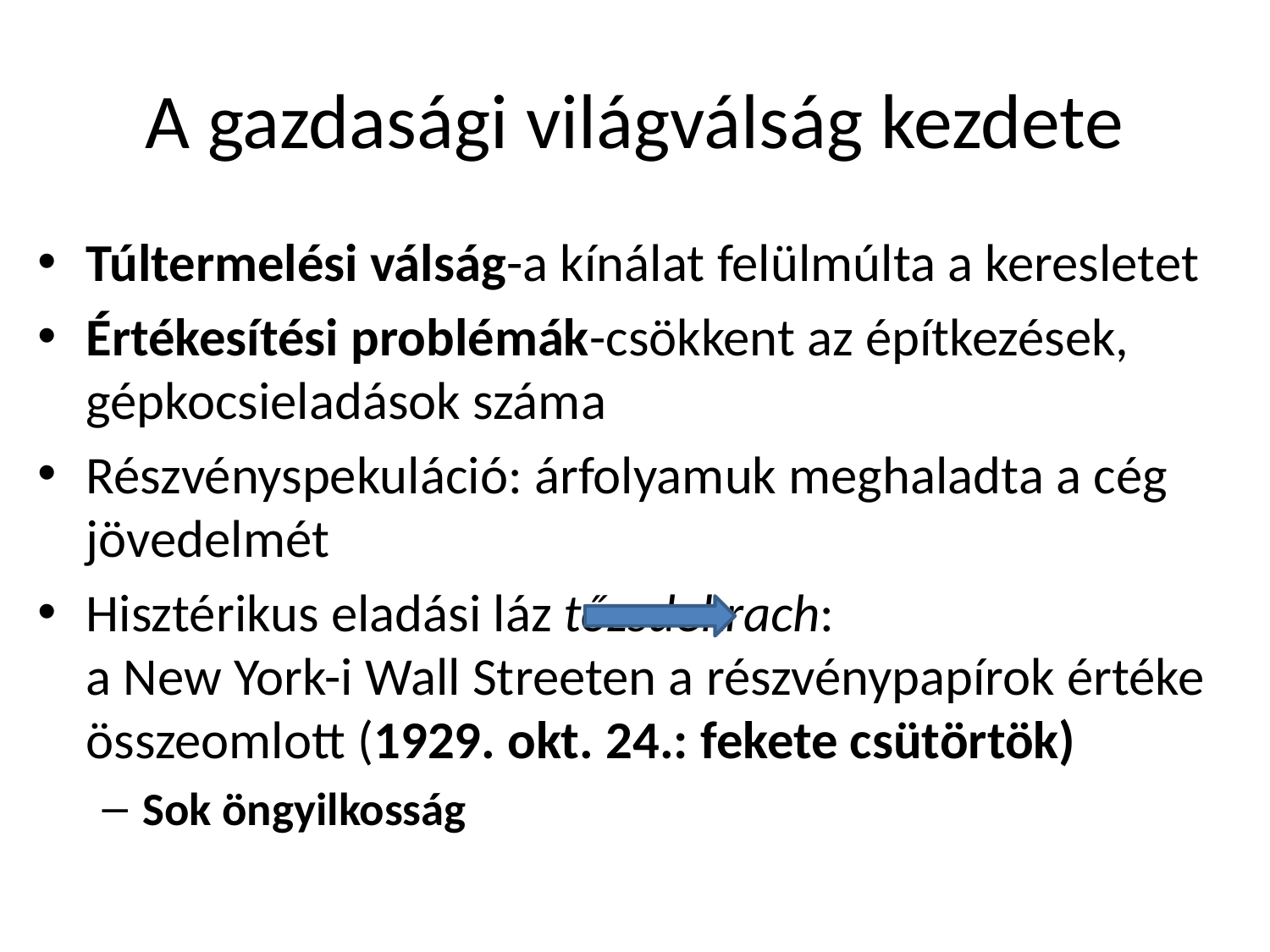

# A gazdasági világválság kezdete
Túltermelési válság-a kínálat felülmúlta a keresletet
Értékesítési problémák-csökkent az építkezések, gépkocsieladások száma
Részvényspekuláció: árfolyamuk meghaladta a cég jövedelmét
Hisztérikus eladási láz		tőzsdekrach:
a New York-i Wall Streeten a részvénypapírok értéke összeomlott (1929. okt. 24.: fekete csütörtök)
Sok öngyilkosság